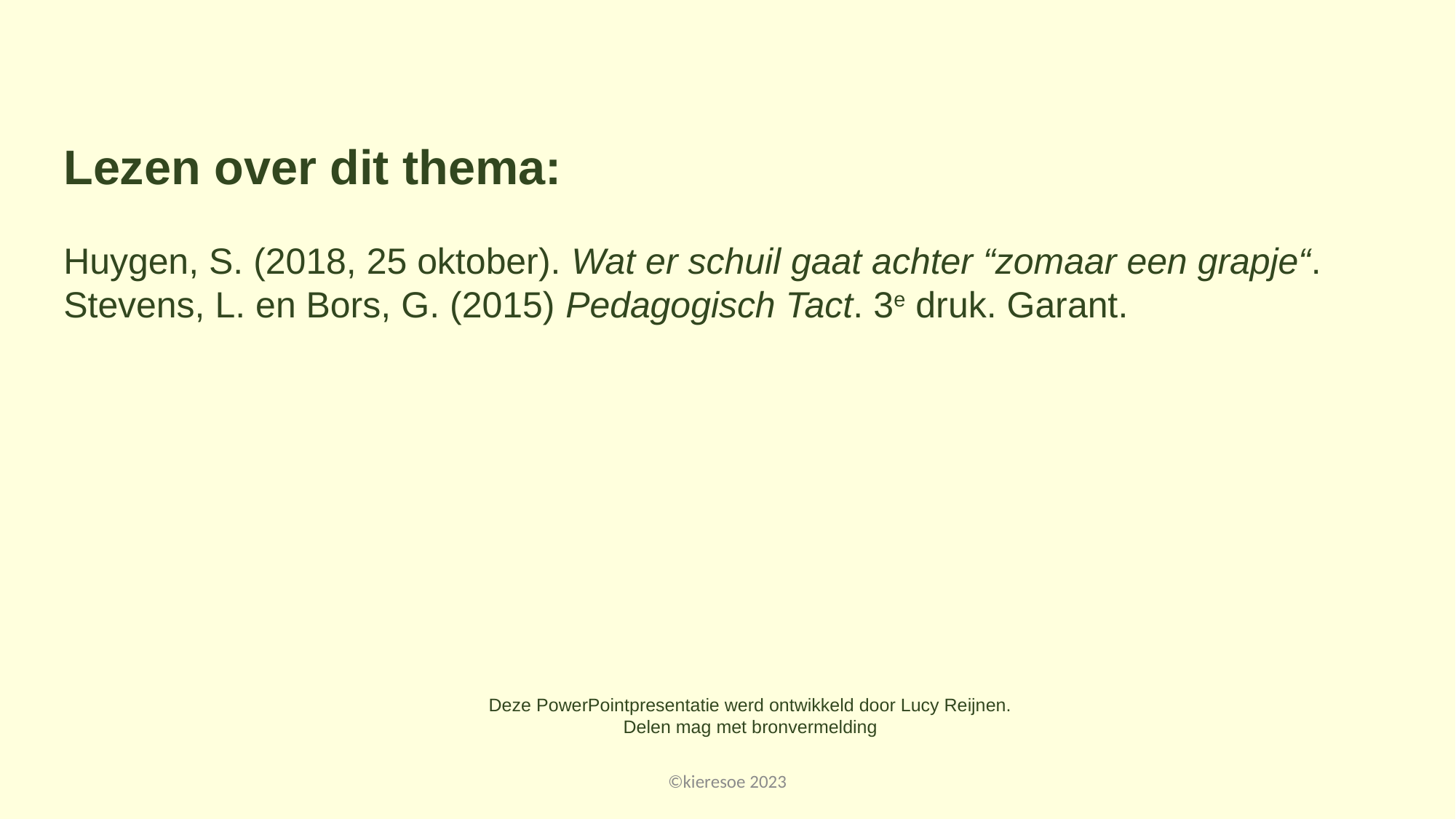

Lezen over dit thema:
Huygen, S. (2018, 25 oktober). Wat er schuil gaat achter “zomaar een grapje“.
Stevens, L. en Bors, G. (2015) Pedagogisch Tact. 3e druk. Garant.
Deze PowerPointpresentatie werd ontwikkeld door Lucy Reijnen.
Delen mag met bronvermelding
©kieresoe 2023